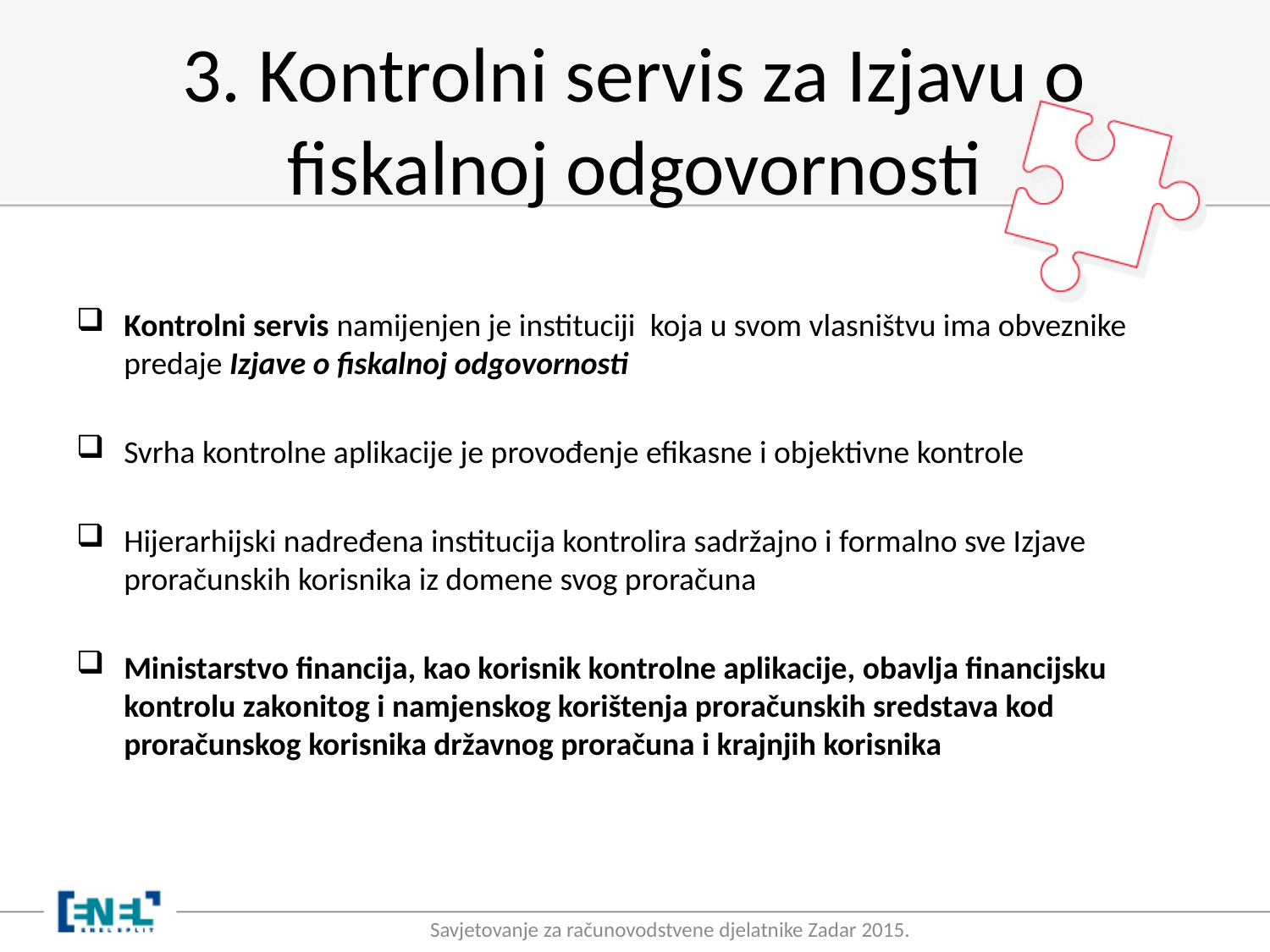

# 3. Kontrolni servis za Izjavu o fiskalnoj odgovornosti

Kontrolni servis namijenjen je instituciji  koja u svom vlasništvu ima obveznike predaje Izjave o fiskalnoj odgovornosti

Svrha kontrolne aplikacije je provođenje efikasne i objektivne kontrole

Hijerarhijski nadređena institucija kontrolira sadržajno i formalno sve Izjave proračunskih korisnika iz domene svog proračuna

Ministarstvo financija, kao korisnik kontrolne aplikacije, obavlja financijsku kontrolu zakonitog i namjenskog korištenja proračunskih sredstava kod proračunskog korisnika državnog proračuna i krajnjih korisnika